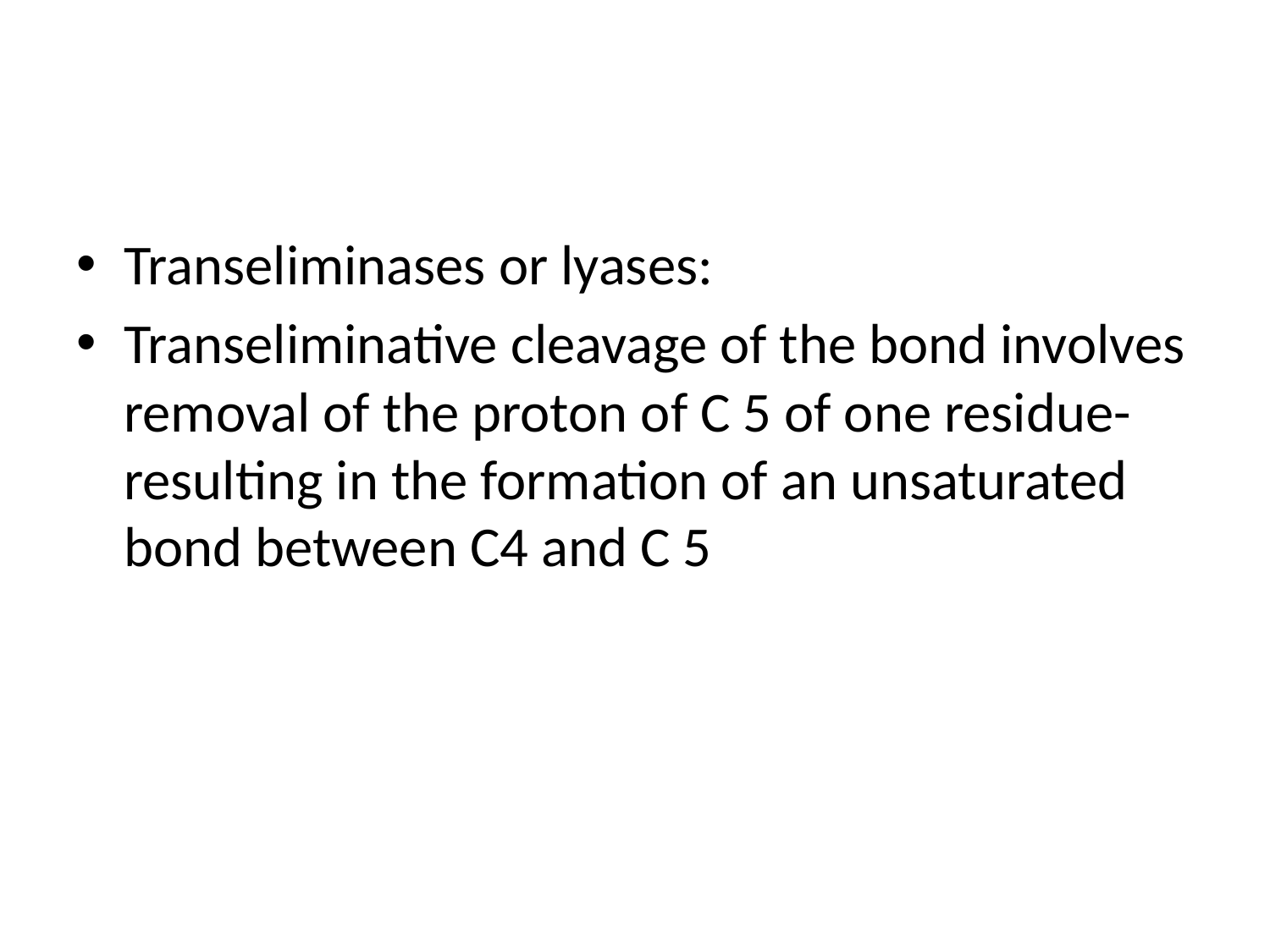

#
Transeliminases or lyases:
Transeliminative cleavage of the bond involves removal of the proton of C 5 of one residue-resulting in the formation of an unsaturated bond between C4 and C 5